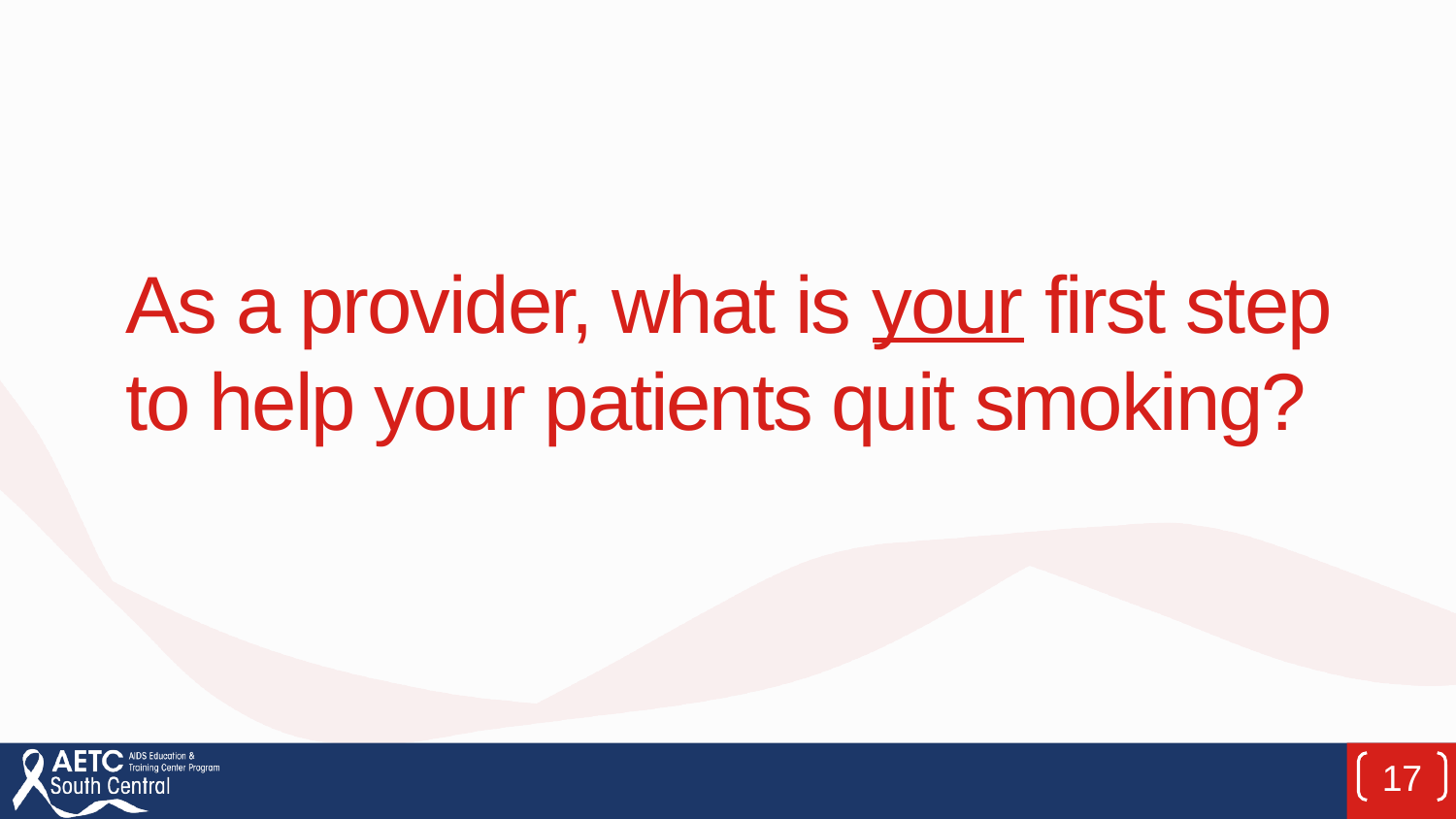

# As a provider, what is your first step to help your patients quit smoking?
17